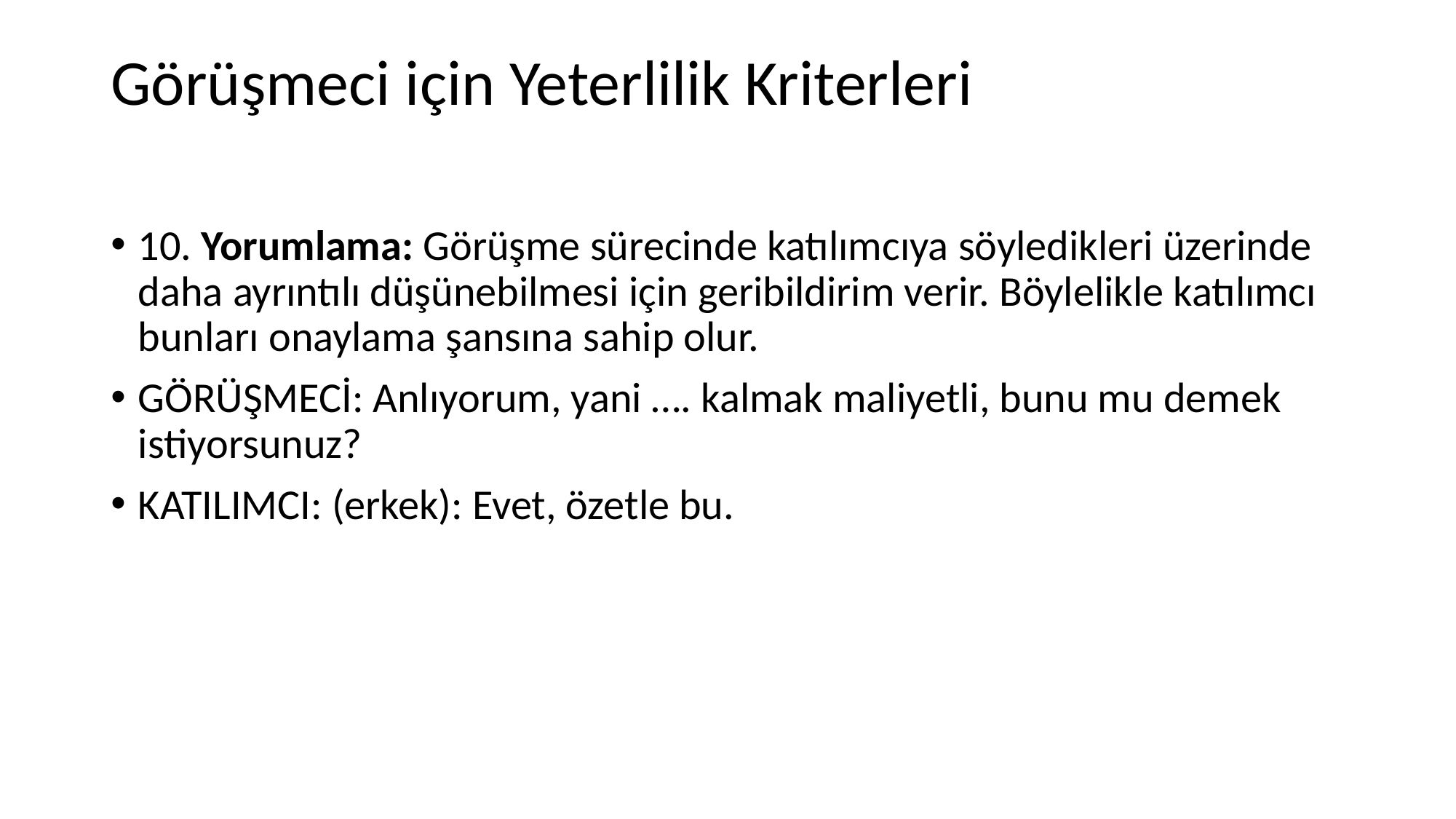

# Görüşmeci için Yeterlilik Kriterleri
10. Yorumlama: Görüşme sürecinde katılımcıya söyledikleri üzerinde daha ayrıntılı düşünebilmesi için geribildirim verir. Böylelikle katılımcı bunları onaylama şansına sahip olur.
GÖRÜŞMECİ: Anlıyorum, yani …. kalmak maliyetli, bunu mu demek istiyorsunuz?
KATILIMCI: (erkek): Evet, özetle bu.